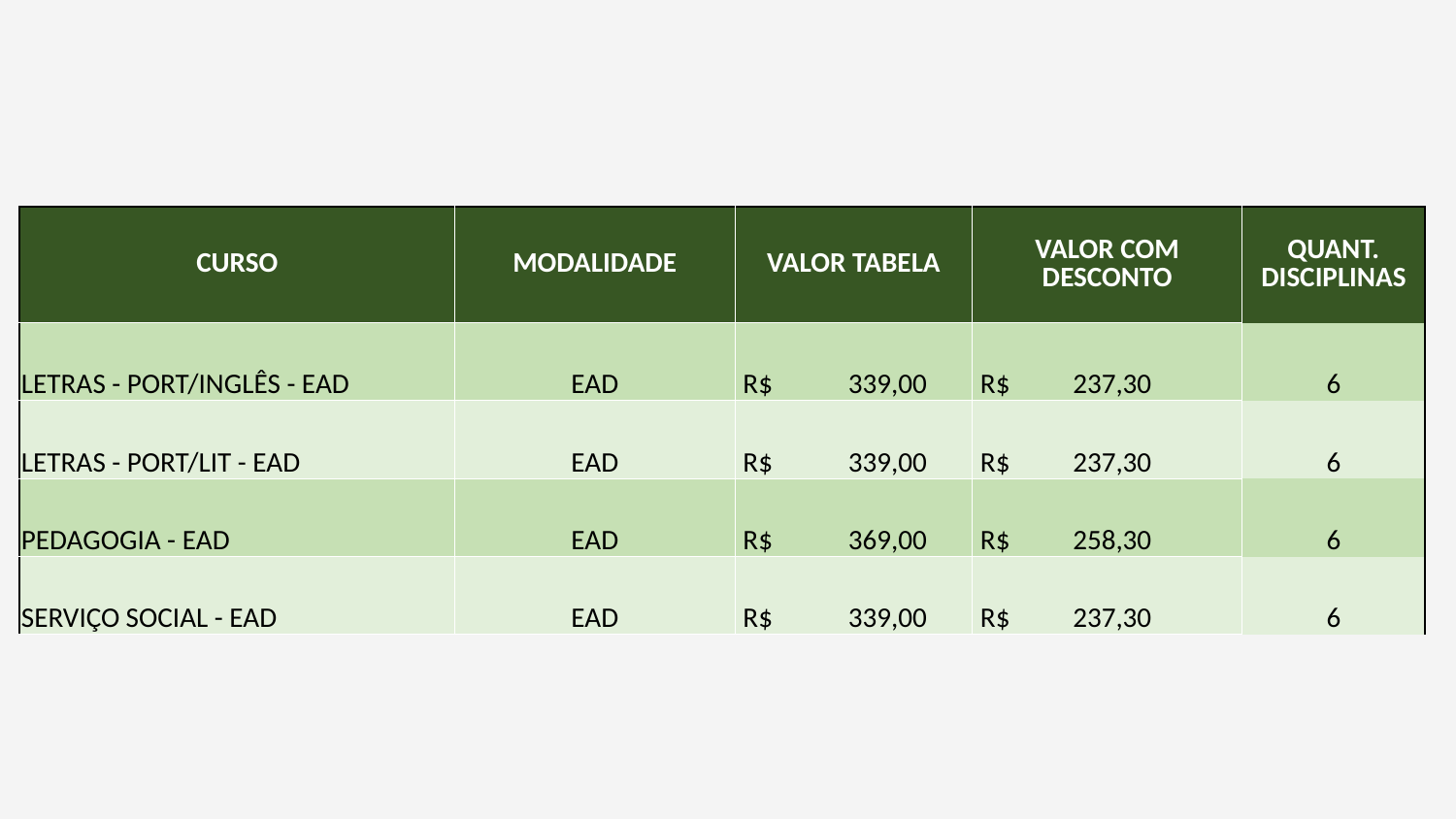

| CURSO | MODALIDADE | VALOR TABELA | VALOR COM DESCONTO | QUANT. DISCIPLINAS |
| --- | --- | --- | --- | --- |
| LETRAS - PORT/INGLÊS - EAD | EAD | R$ 339,00 | R$ 237,30 | 6 |
| LETRAS - PORT/LIT - EAD | EAD | R$ 339,00 | R$ 237,30 | 6 |
| PEDAGOGIA - EAD | EAD | R$ 369,00 | R$ 258,30 | 6 |
| SERVIÇO SOCIAL - EAD | EAD | R$ 339,00 | R$ 237,30 | 6 |